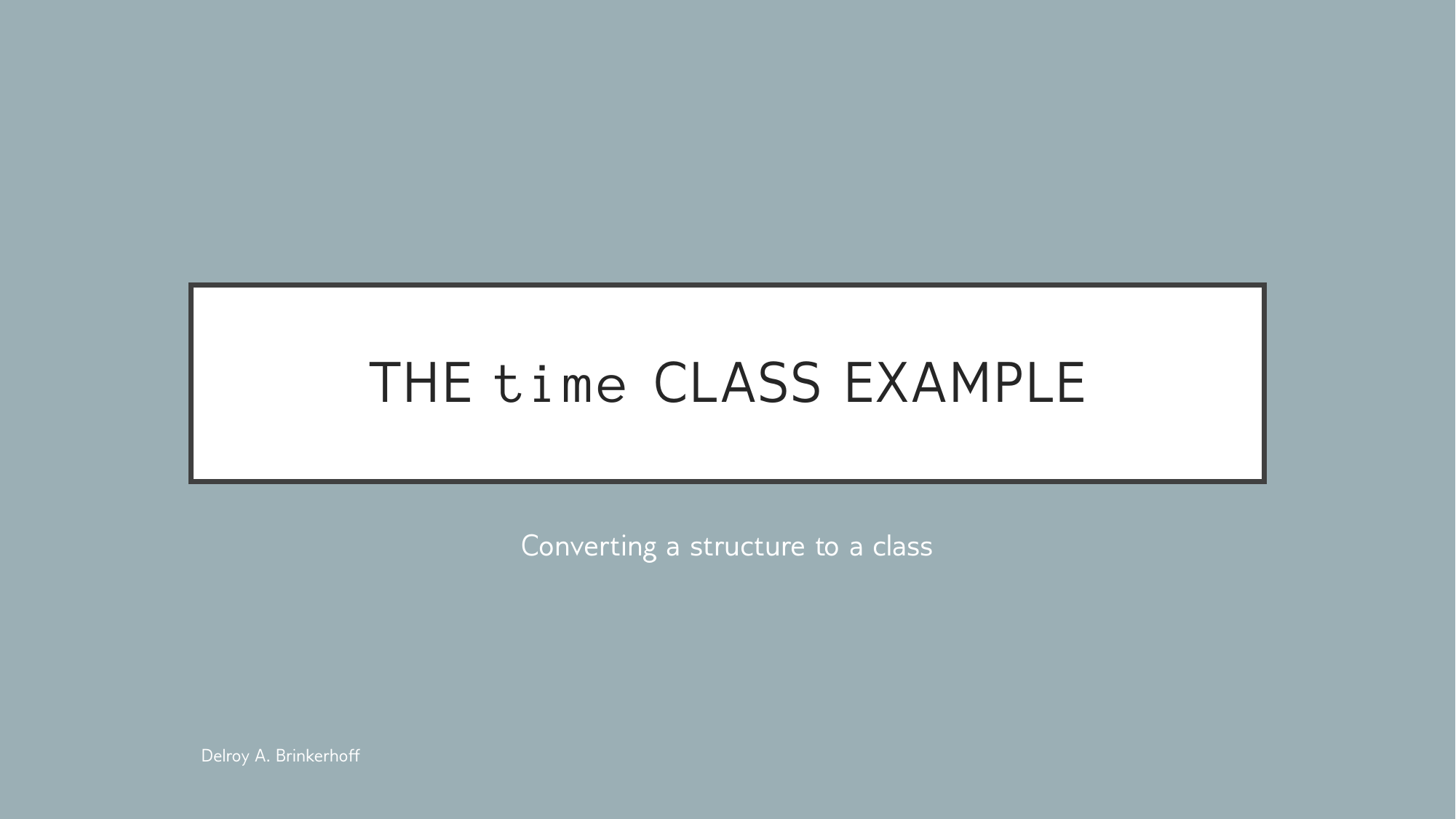

# The time class Example
Converting a structure to a class
Delroy A. Brinkerhoff